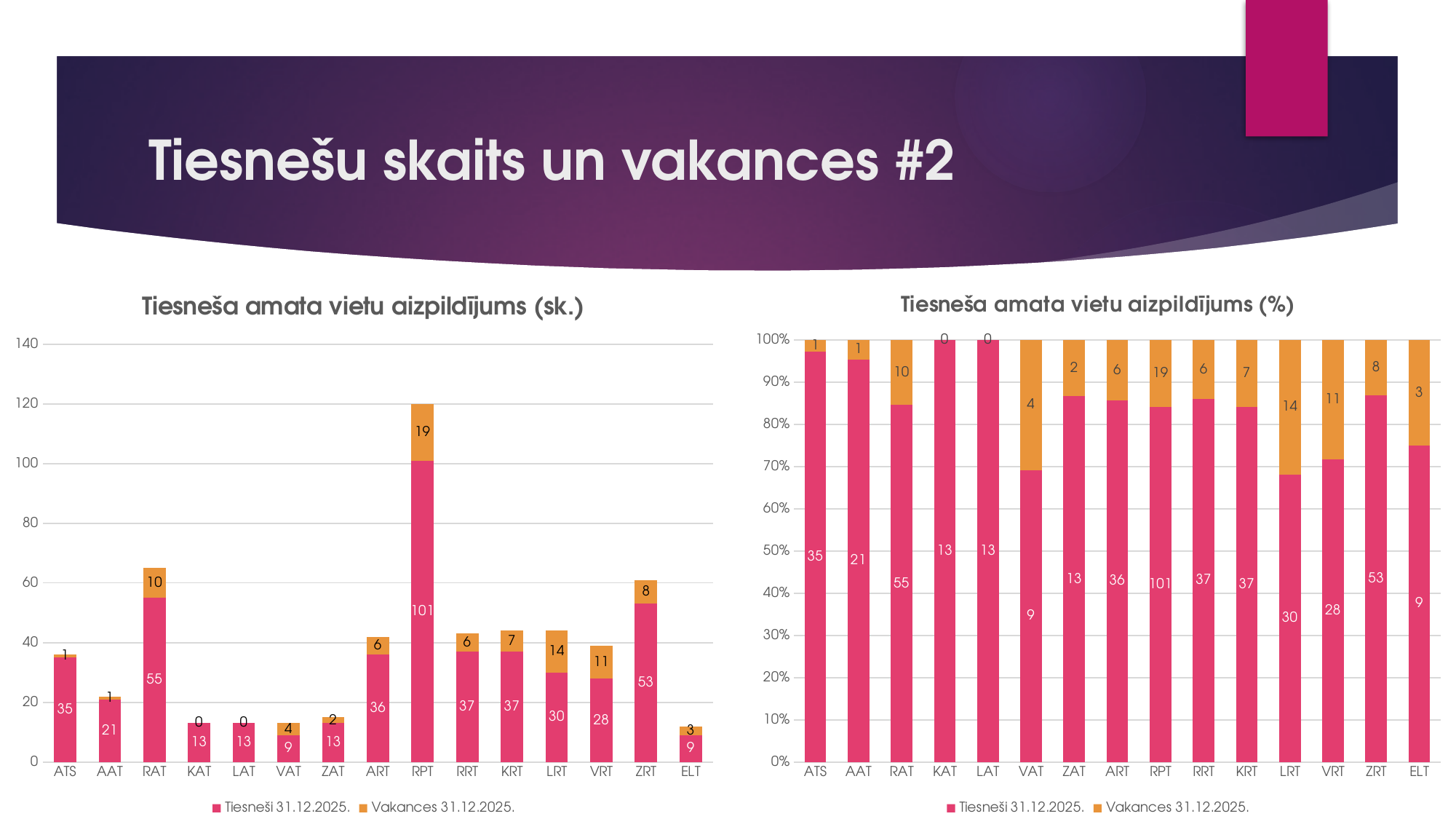

# Tiesnešu skaits un vakances #2

### Chart: Tiesneša amata vietu aizpildījums (sk.)

| Category | Tiesneši 31.12.2025. | Vakances 31.12.2025. |
|---|---|---|
| ATS | 35.0 | 1.0 |
| AAT | 21.0 | 1.0 |
| RAT | 55.0 | 10.0 |
| KAT | 13.0 | 0.0 |
| LAT | 13.0 | 0.0 |
| VAT | 9.0 | 4.0 |
| ZAT | 13.0 | 2.0 |
| ART | 36.0 | 6.0 |
| RPT | 101.0 | 19.0 |
| RRT | 37.0 | 6.0 |
| KRT | 37.0 | 7.0 |
| LRT | 30.0 | 14.0 |
| VRT | 28.0 | 11.0 |
| ZRT | 53.0 | 8.0 |
| ELT | 9.0 | 3.0 |

### Chart: Tiesneša amata vietu aizpildījums (%)

| Category | Tiesneši 31.12.2025. | Vakances 31.12.2025. |
|---|---|---|
| ATS | 35.0 | 1.0 |
| AAT | 21.0 | 1.0 |
| RAT | 55.0 | 10.0 |
| KAT | 13.0 | 0.0 |
| LAT | 13.0 | 0.0 |
| VAT | 9.0 | 4.0 |
| ZAT | 13.0 | 2.0 |
| ART | 36.0 | 6.0 |
| RPT | 101.0 | 19.0 |
| RRT | 37.0 | 6.0 |
| KRT | 37.0 | 7.0 |
| LRT | 30.0 | 14.0 |
| VRT | 28.0 | 11.0 |
| ZRT | 53.0 | 8.0 |
| ELT | 9.0 | 3.0 |